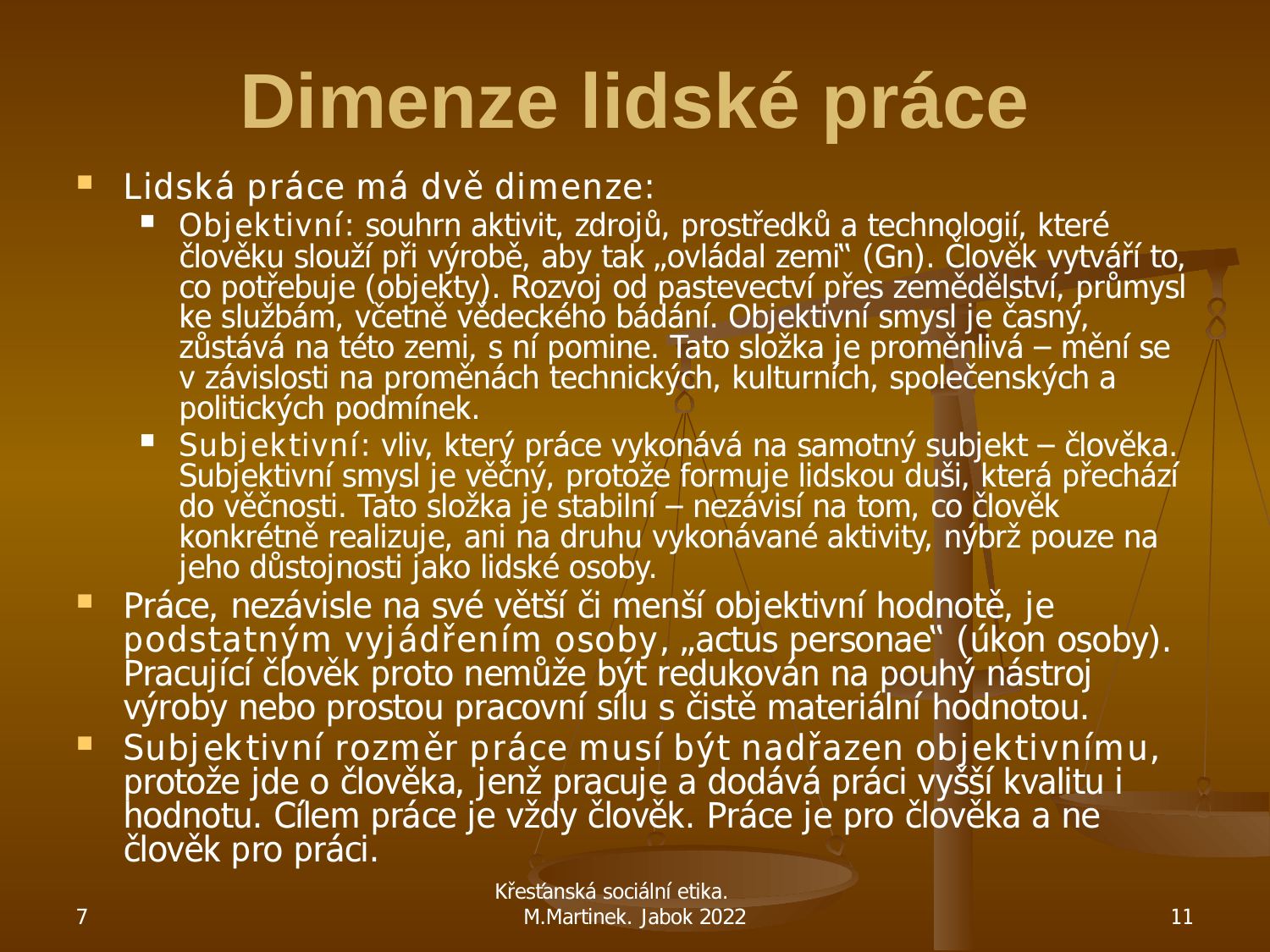

# Dimenze lidské práce
Lidská práce má dvě dimenze:
Objektivní: souhrn aktivit, zdrojů, prostředků a technologií, které člověku slouží při výrobě, aby tak „ovládal zemi“ (Gn). Člověk vytváří to, co potřebuje (objekty). Rozvoj od pastevectví přes zemědělství, průmysl ke službám, včetně vědeckého bádání. Objektivní smysl je časný, zůstává na této zemi, s ní pomine. Tato složka je proměnlivá – mění se v závislosti na proměnách technických, kulturních, společenských a politických podmínek.
Subjektivní: vliv, který práce vykonává na samotný subjekt – člověka. Subjektivní smysl je věčný, protože formuje lidskou duši, která přechází do věčnosti. Tato složka je stabilní – nezávisí na tom, co člověk konkrétně realizuje, ani na druhu vykonávané aktivity, nýbrž pouze na jeho důstojnosti jako lidské osoby.
Práce, nezávisle na své větší či menší objektivní hodnotě, je podstatným vyjádřením osoby, „actus personae“ (úkon osoby). Pracující člověk proto nemůže být redukován na pouhý nástroj výroby nebo prostou pracovní sílu s čistě materiální hodnotou.
Subjektivní rozměr práce musí být nadřazen objektivnímu, protože jde o člověka, jenž pracuje a dodává práci vyšší kvalitu i hodnotu. Cílem práce je vždy člověk. Práce je pro člověka a ne člověk pro práci.
7
Křesťanská sociální etika.        M.Martinek. Jabok 2022
11